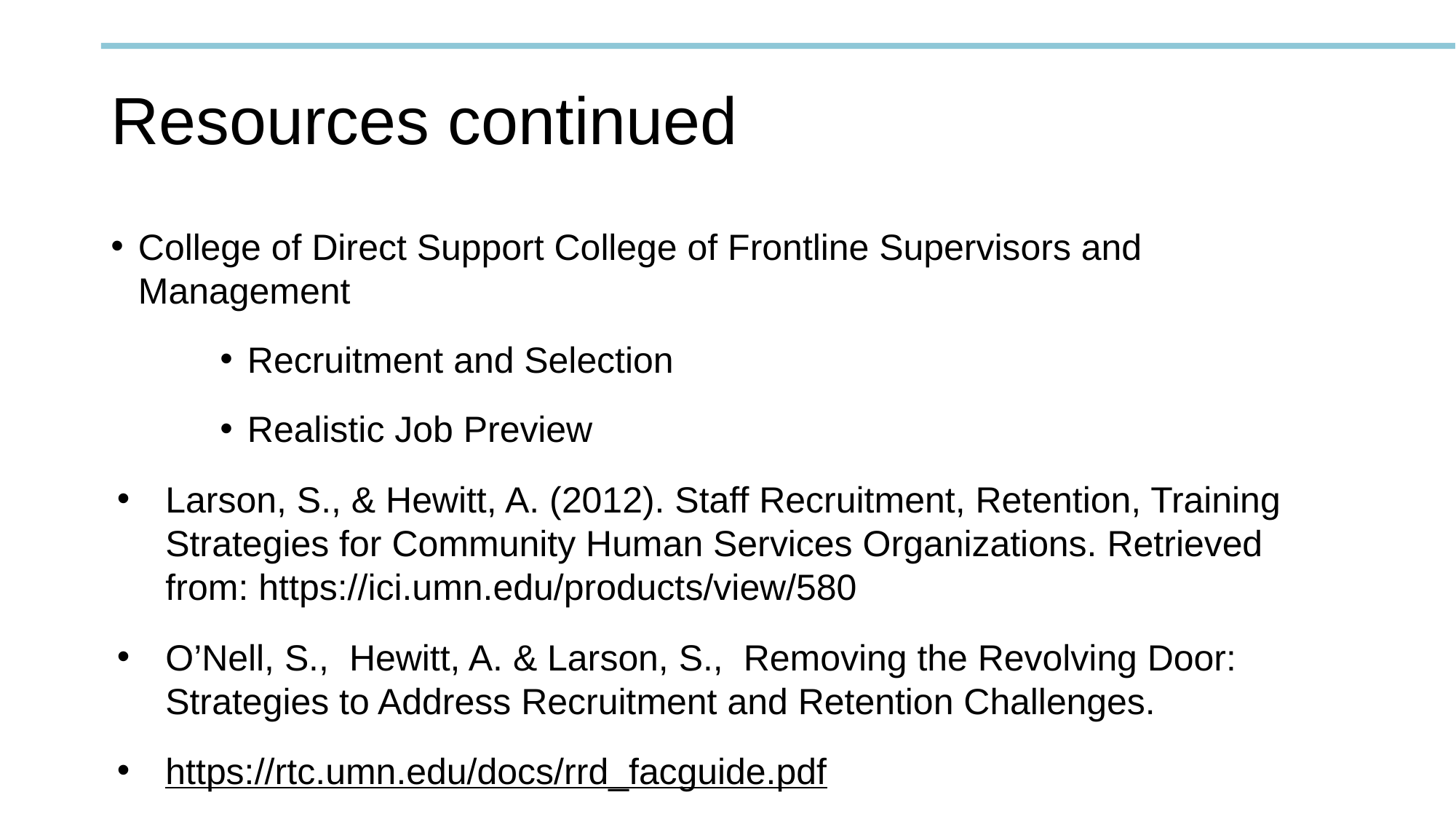

# Resources continued
College of Direct Support College of Frontline Supervisors and Management
Recruitment and Selection
Realistic Job Preview
Larson, S., & Hewitt, A. (2012). Staff Recruitment, Retention, Training Strategies for Community Human Services Organizations. Retrieved from: https://ici.umn.edu/products/view/580
O’Nell, S.,  Hewitt, A. & Larson, S.,  Removing the Revolving Door: Strategies to Address Recruitment and Retention Challenges.
https://rtc.umn.edu/docs/rrd_facguide.pdf